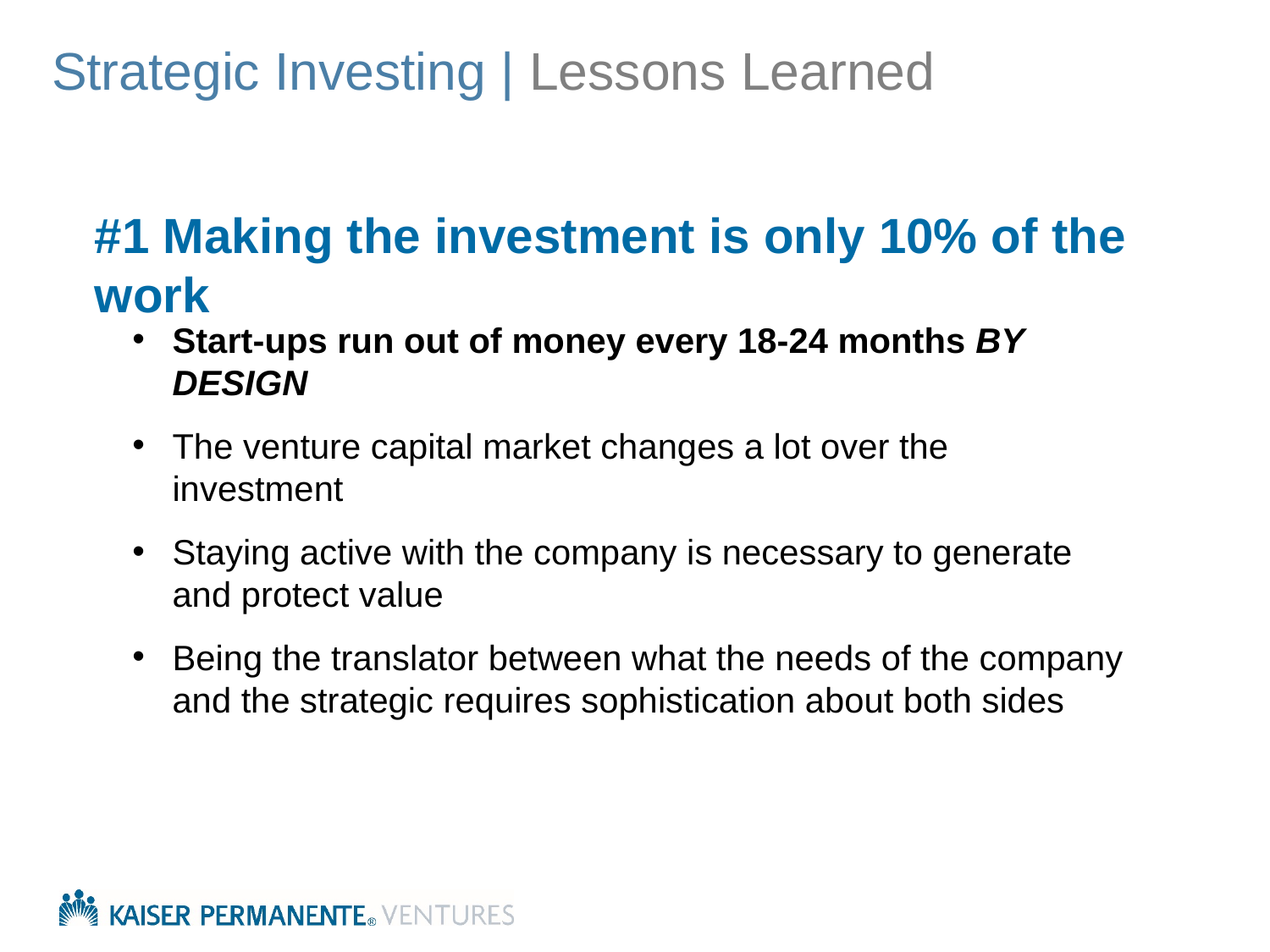

# Strategic Investing | Lessons Learned
#1 Making the investment is only 10% of the work
Start-ups run out of money every 18-24 months BY DESIGN
The venture capital market changes a lot over the investment
Staying active with the company is necessary to generate and protect value
Being the translator between what the needs of the company and the strategic requires sophistication about both sides